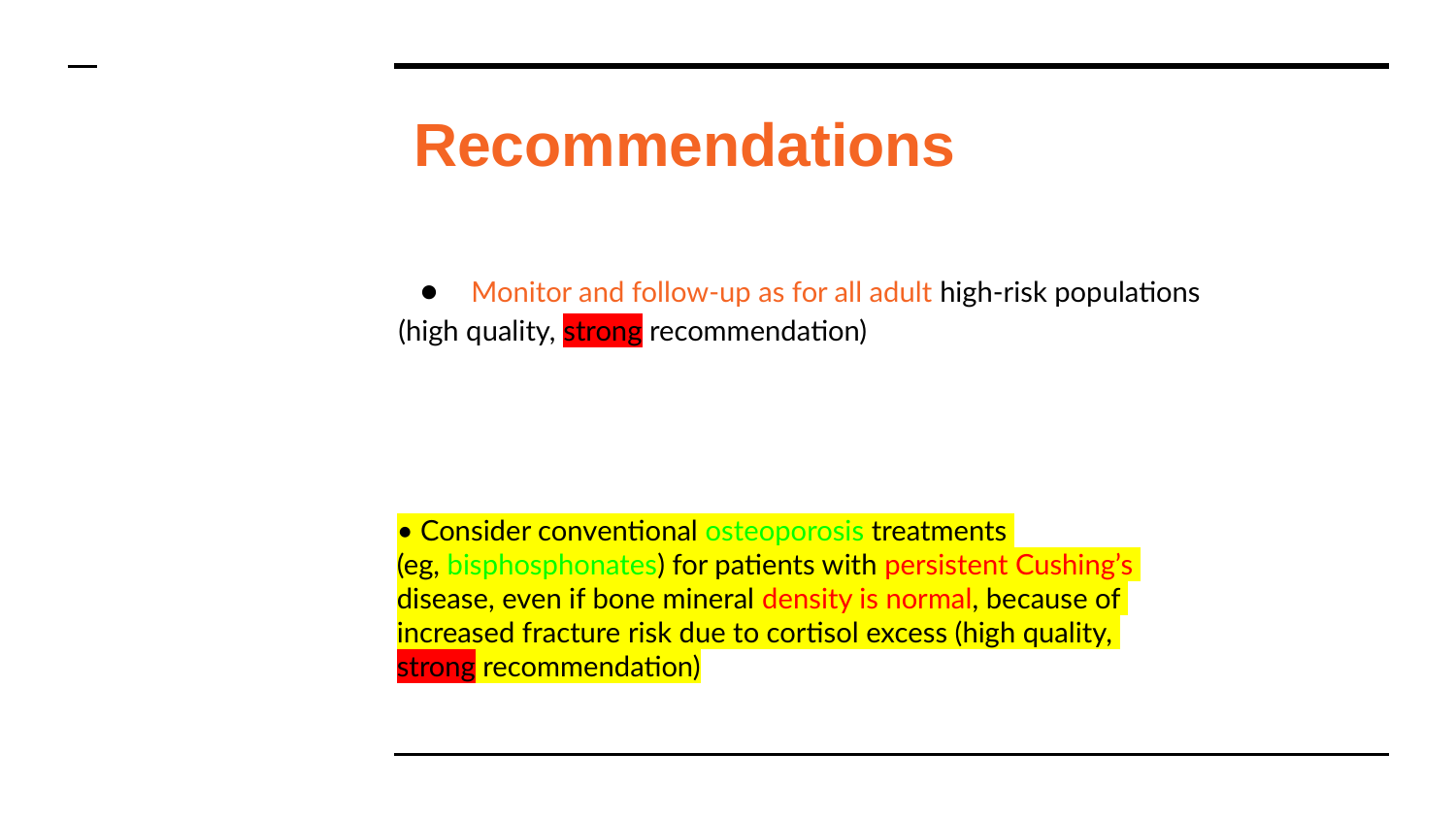

# Recommendations
Monitor and follow-up as for all adult high-risk populations
(high quality, strong recommendation)
• Consider conventional osteoporosis treatments
(eg, bisphosphonates) for patients with persistent Cushing’s
disease, even if bone mineral density is normal, because of
increased fracture risk due to cortisol excess (high quality,
strong recommendation)